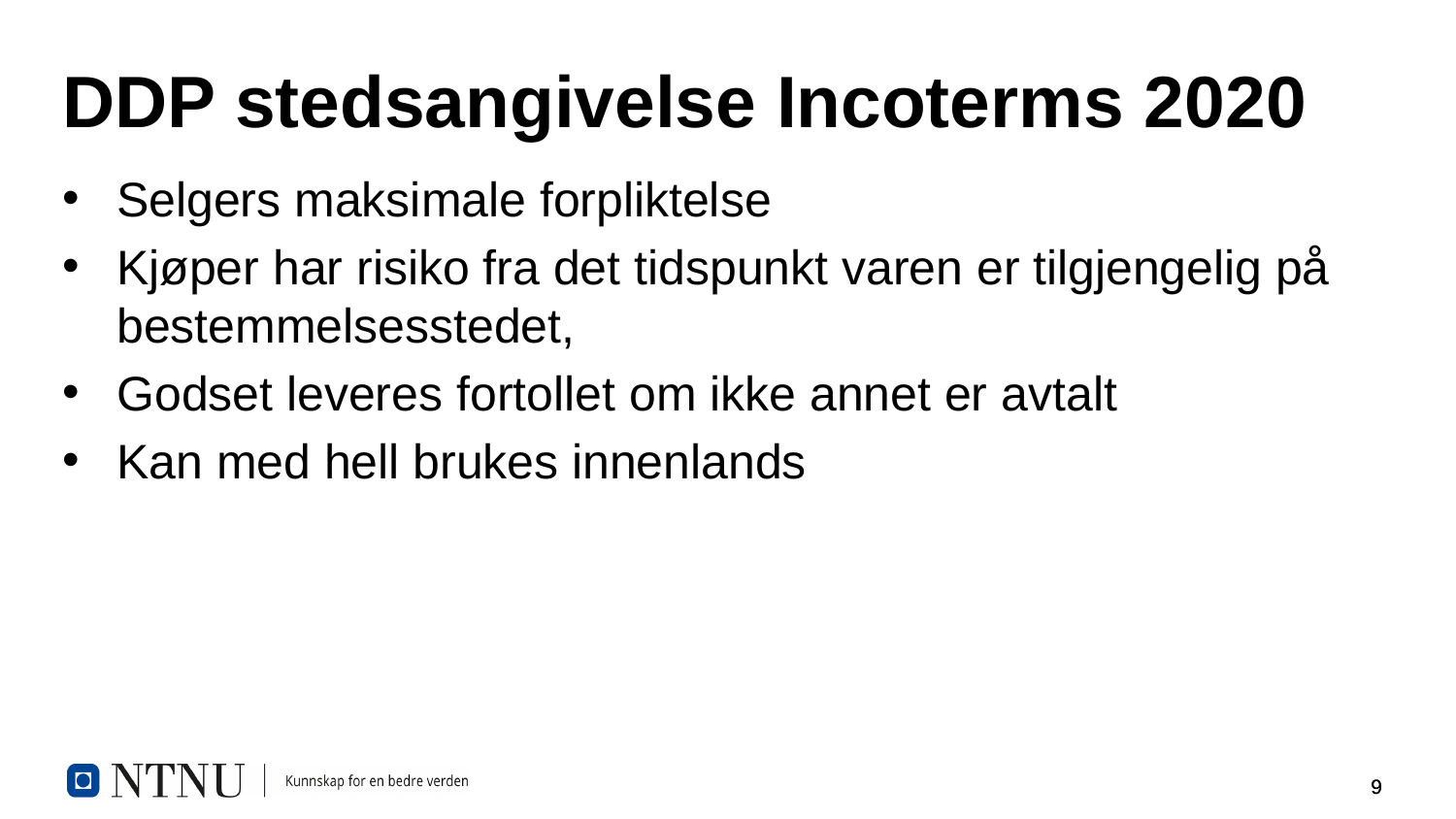

# DDP stedsangivelse Incoterms 2020
Selgers maksimale forpliktelse
Kjøper har risiko fra det tidspunkt varen er tilgjengelig på bestemmelsesstedet,
Godset leveres fortollet om ikke annet er avtalt
Kan med hell brukes innenlands